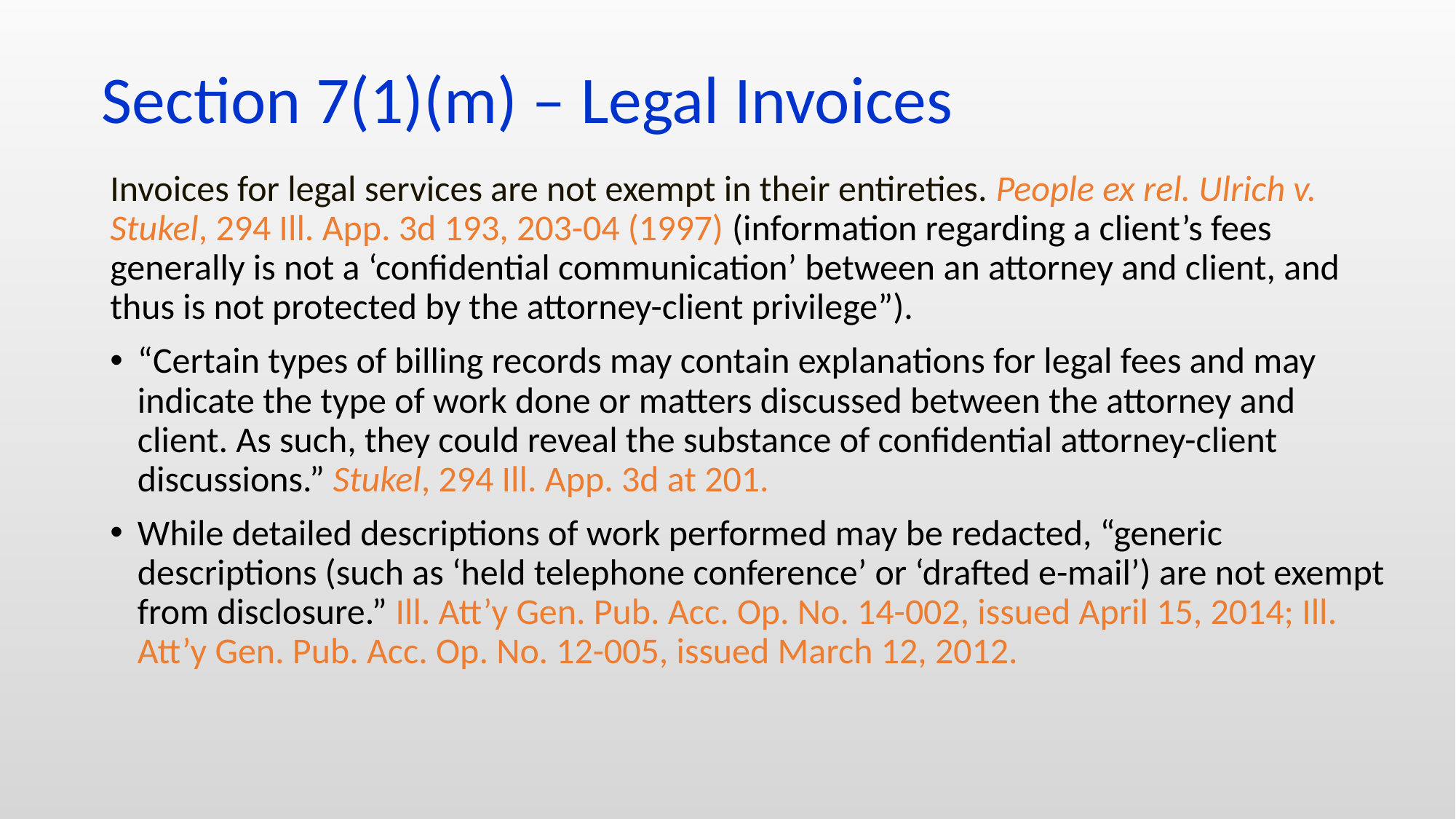

# Section 7(1)(m) – Legal Invoices
Invoices for legal services are not exempt in their entireties. People ex rel. Ulrich v. Stukel, 294 Ill. App. 3d 193, 203-04 (1997) (information regarding a client’s fees generally is not a ‘confidential communication’ between an attorney and client, and thus is not protected by the attorney-client privilege”).
“Certain types of billing records may contain explanations for legal fees and may indicate the type of work done or matters discussed between the attorney and client. As such, they could reveal the substance of confidential attorney-client discussions.” Stukel, 294 Ill. App. 3d at 201.
While detailed descriptions of work performed may be redacted, “generic descriptions (such as ‘held telephone conference’ or ‘drafted e-mail’) are not exempt from disclosure.” Ill. Att’y Gen. Pub. Acc. Op. No. 14-002, issued April 15, 2014; Ill. Att’y Gen. Pub. Acc. Op. No. 12-005, issued March 12, 2012.